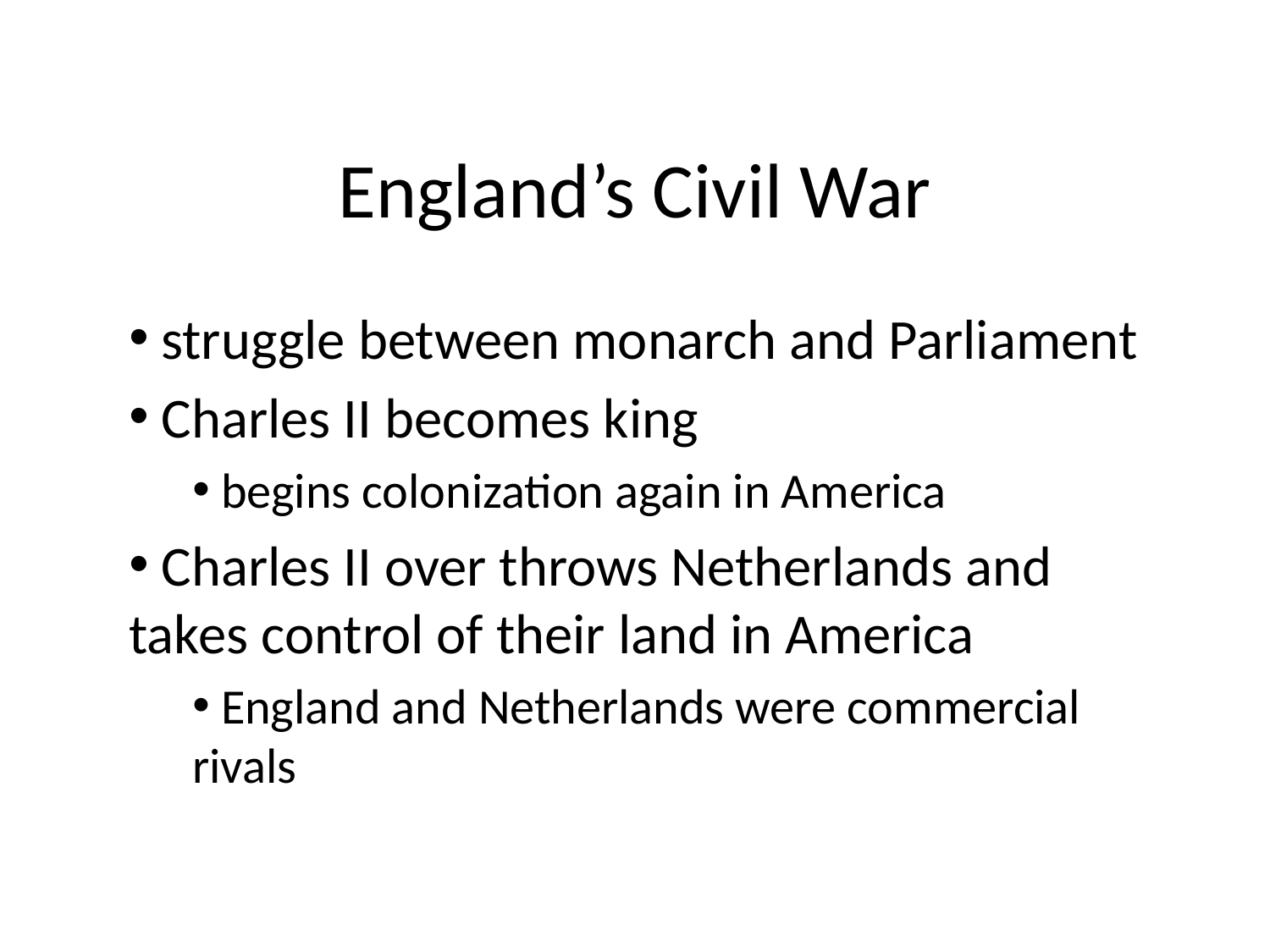

# England’s Civil War
 struggle between monarch and Parliament
 Charles II becomes king
 begins colonization again in America
 Charles II over throws Netherlands and takes control of their land in America
 England and Netherlands were commercial rivals